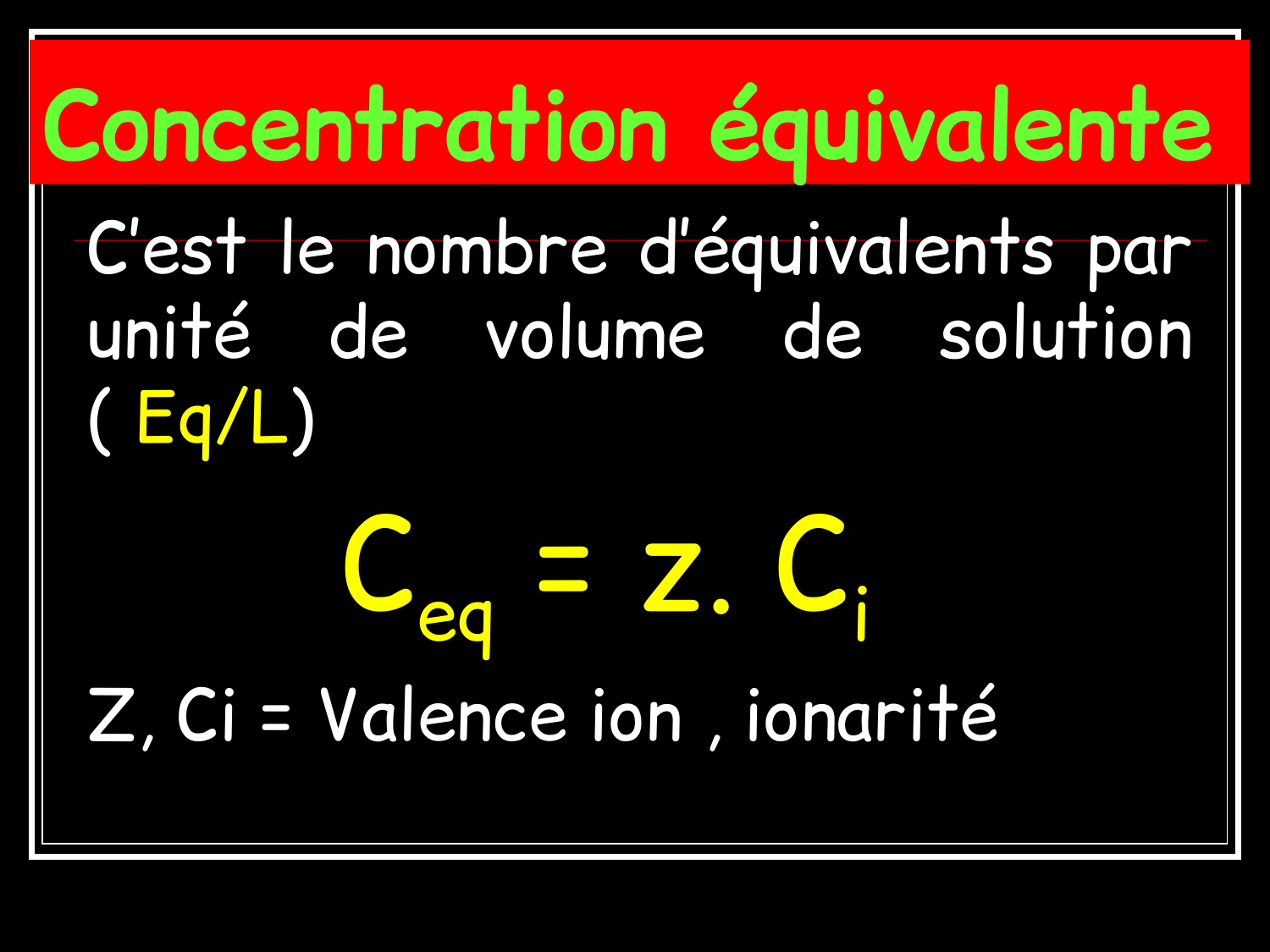

# Concentration équivalente
C’est le nombre d’équivalents par unité de volume de solution ( Eq/L)
		Ceq = z. Ci
Z, Ci = Valence ion , ionarité